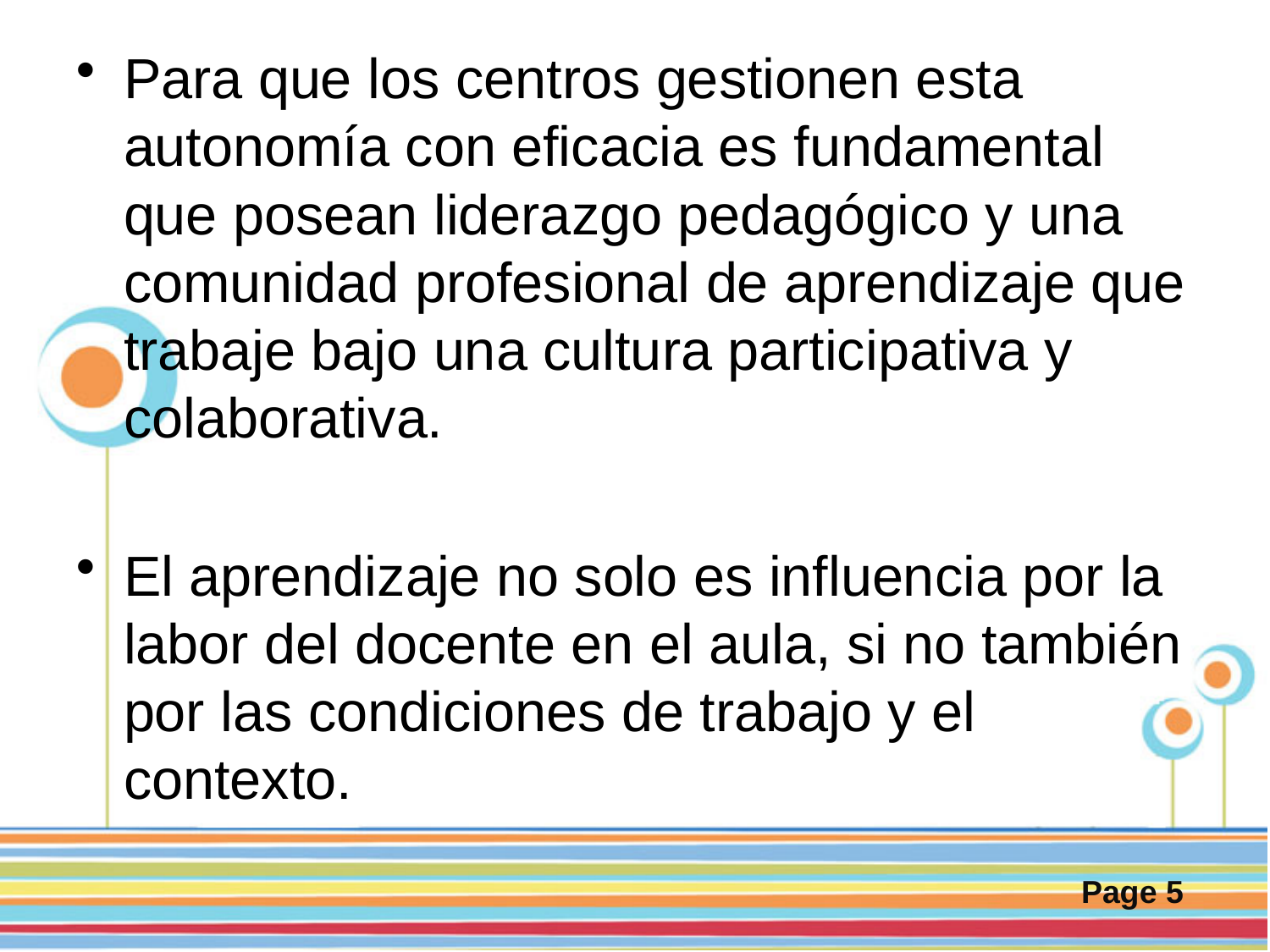

Para que los centros gestionen esta autonomía con eficacia es fundamental que posean liderazgo pedagógico y una comunidad profesional de aprendizaje que trabaje bajo una cultura participativa y colaborativa.

El aprendizaje no solo es influencia por la labor del docente en el aula, si no también por las condiciones de trabajo y el contexto.